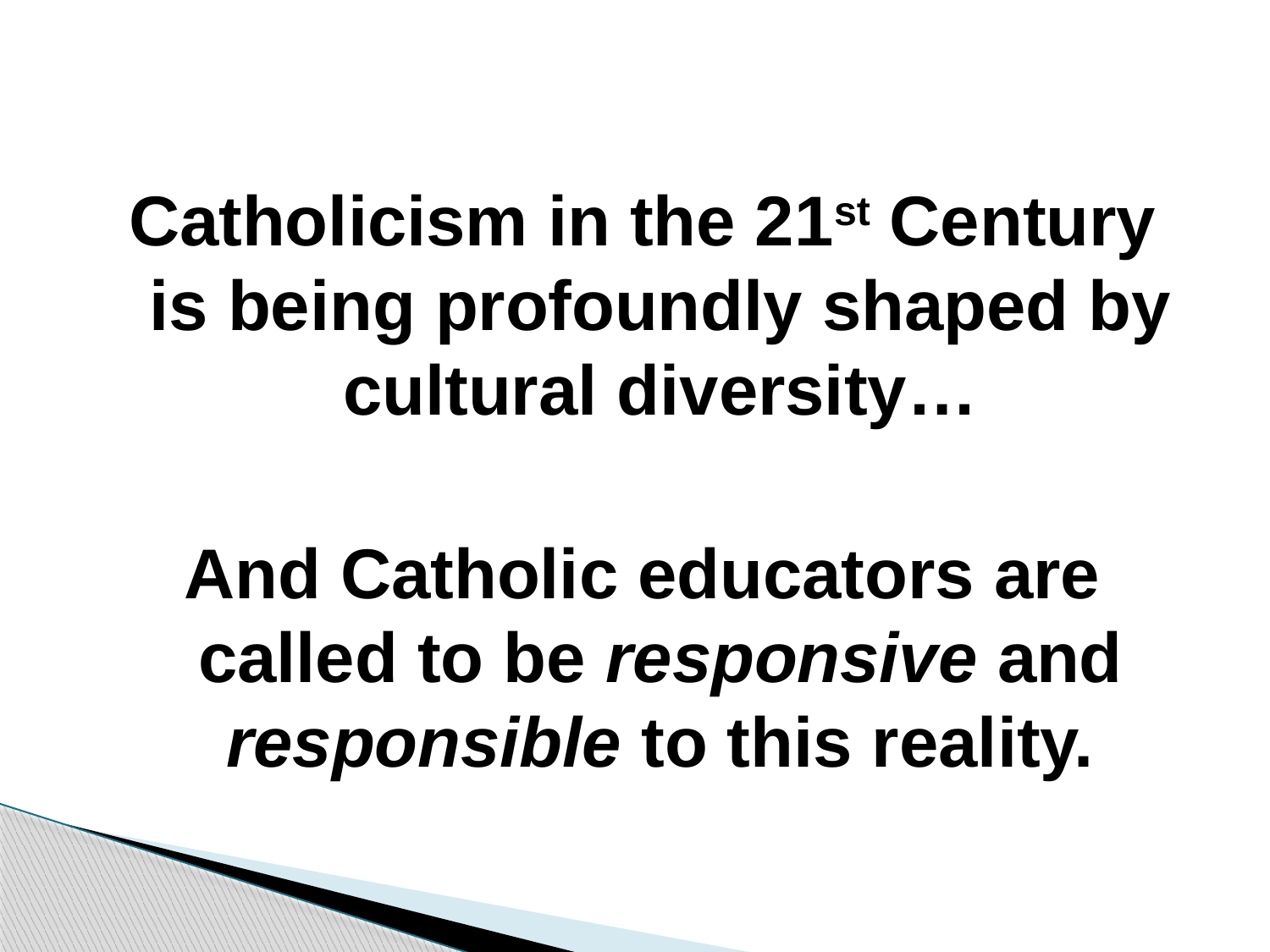

#
Catholicism in the 21st Century is being profoundly shaped by cultural diversity…

And Catholic educators are called to be responsive and responsible to this reality.